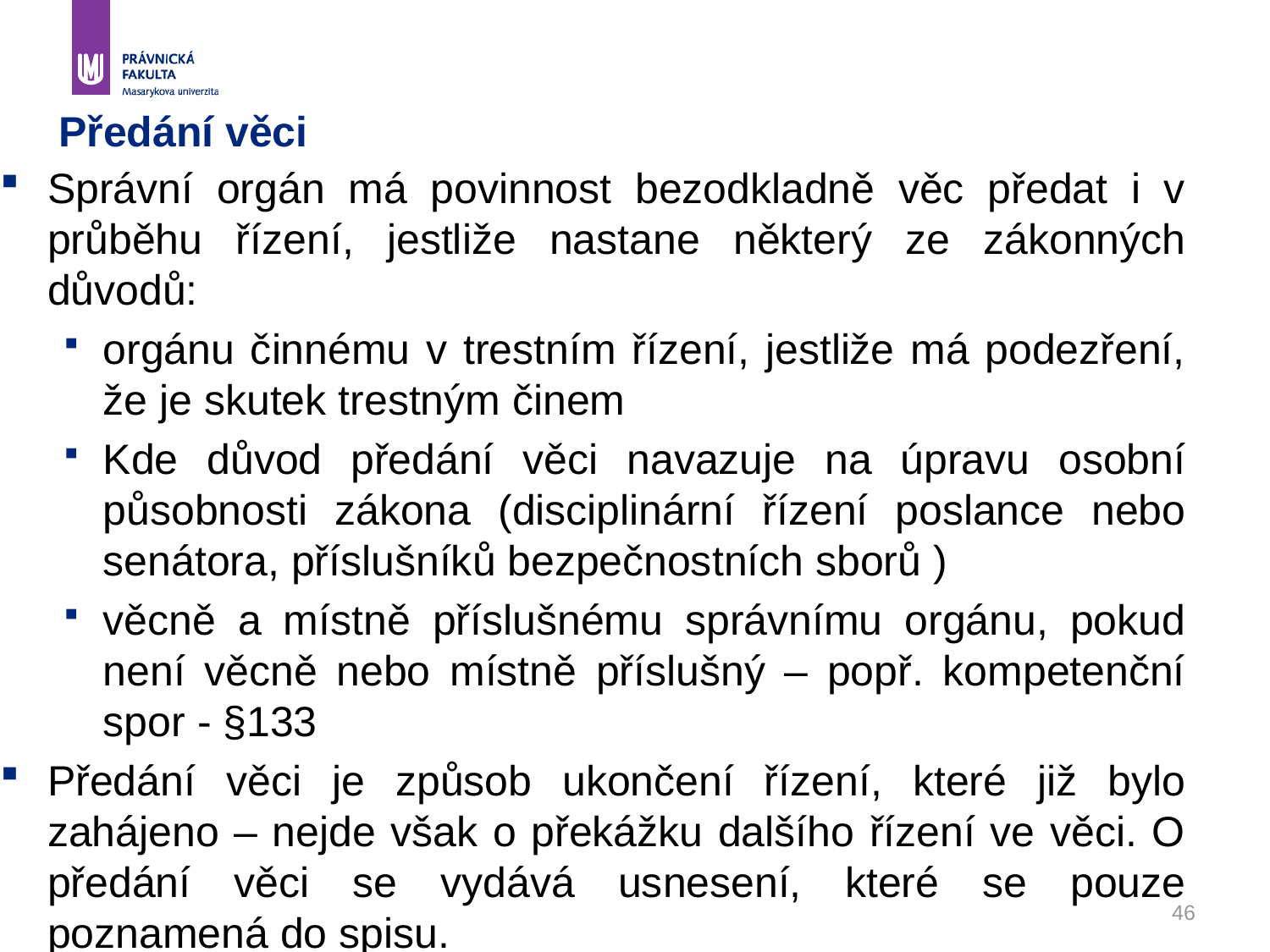

# Předání věci
Správní orgán má povinnost bezodkladně věc předat i v průběhu řízení, jestliže nastane některý ze zákonných důvodů:
orgánu činnému v trestním řízení, jestliže má podezření, že je skutek trestným činem
Kde důvod předání věci navazuje na úpravu osobní působnosti zákona (disciplinární řízení poslance nebo senátora, příslušníků bezpečnostních sborů )
věcně a místně příslušnému správnímu orgánu, pokud není věcně nebo místně příslušný – popř. kompetenční spor - §133
Předání věci je způsob ukončení řízení, které již bylo zahájeno – nejde však o překážku dalšího řízení ve věci. O předání věci se vydává usnesení, které se pouze poznamená do spisu.
46